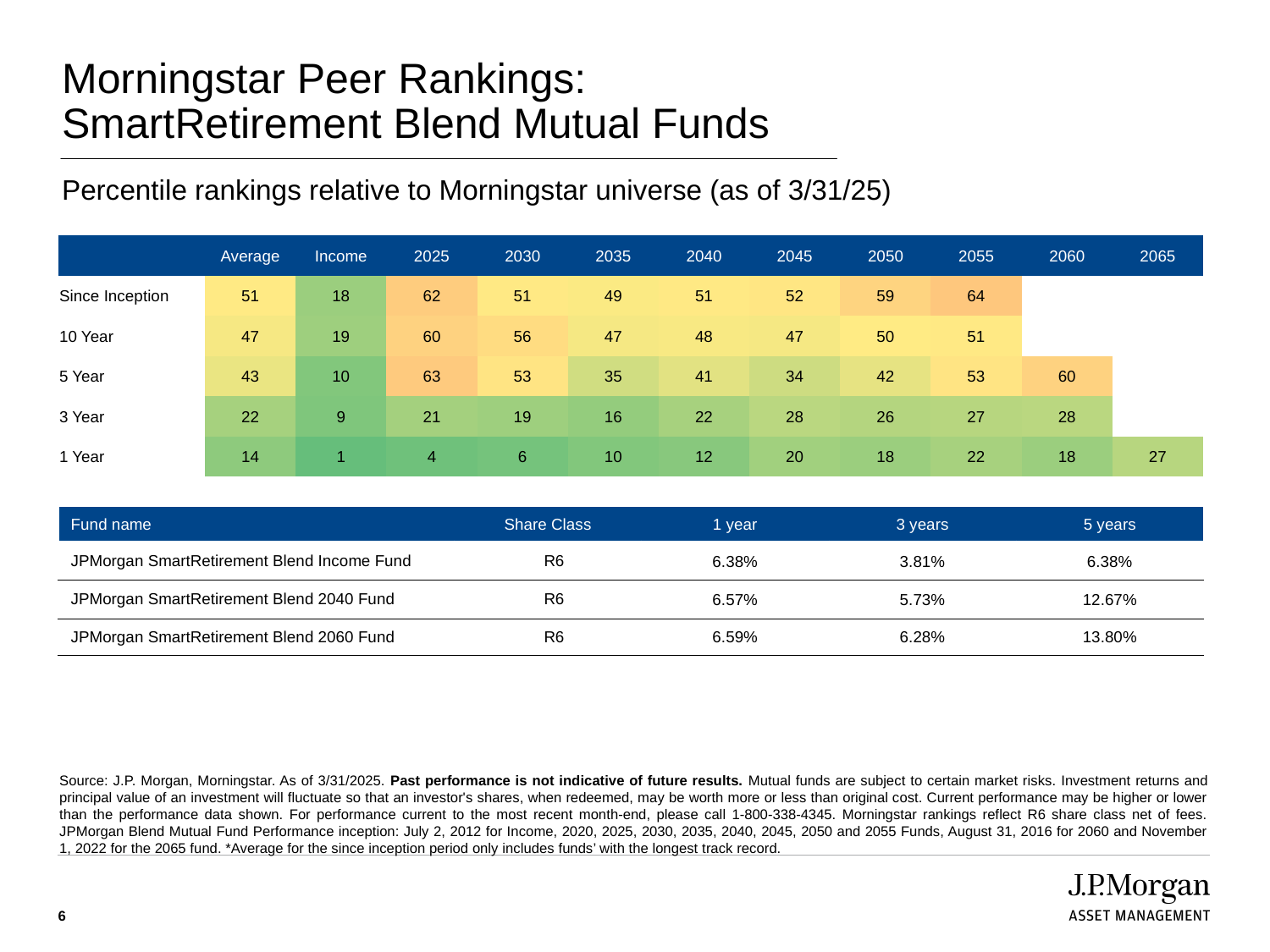

Mutual funds are subject to certain market risks. Investment returns and principal value of an investment will fluctuate so that an investor's shares, when redeemed, may be worth more or less than original cost. Current performance may be higher or lower than the performance data shown. For performance current to the most recent month-end, please call 1-800-338-4345. Source: J.P. Morgan Asset Management, Morningstar. Different share classes may have different ratings. Please see disclosure page for index definitions. Performance inception: July 02, 2012 for Income, 2020, 2025, 2030, 2035, 2040, 2045, 2050 and 2055 Funds. August 31, 2016 for the 2060 Fund. November 01, 2022 for the 2065 Fund. Benchmark data begins with first full month of performance data. Past performance is no guarantee of future results.
# Morningstar Peer Rankings: SmartRetirement Blend Mutual Funds
Percentile rankings relative to Morningstar universe (as of 3/31/25)
|  | Average | Income | 2025 | 2030 | 2035 | 2040 | 2045 | 2050 | 2055 | 2060 | 2065 |
| --- | --- | --- | --- | --- | --- | --- | --- | --- | --- | --- | --- |
| Since Inception | 51 | 18 | 62 | 51 | 49 | 51 | 52 | 59 | 64 |  |  |
| 10 Year | 47 | 19 | 60 | 56 | 47 | 48 | 47 | 50 | 51 |  |  |
| 5 Year | 43 | 10 | 63 | 53 | 35 | 41 | 34 | 42 | 53 | 60 |  |
| 3 Year | 22 | 9 | 21 | 19 | 16 | 22 | 28 | 26 | 27 | 28 |  |
| 1 Year | 14 | 1 | 4 | 6 | 10 | 12 | 20 | 18 | 22 | 18 | 27 |
| Fund name | Share Class | 1 year | 3 years | 5 years |
| --- | --- | --- | --- | --- |
| JPMorgan SmartRetirement Blend Income Fund | R6 | 6.38% | 3.81% | 6.38% |
| JPMorgan SmartRetirement Blend 2040 Fund | R6 | 6.57% | 5.73% | 12.67% |
| JPMorgan SmartRetirement Blend 2060 Fund | R6 | 6.59% | 6.28% | 13.80% |
Source: J.P. Morgan, Morningstar. As of 3/31/2025. Past performance is not indicative of future results. Mutual funds are subject to certain market risks. Investment returns and principal value of an investment will fluctuate so that an investor's shares, when redeemed, may be worth more or less than original cost. Current performance may be higher or lower than the performance data shown. For performance current to the most recent month-end, please call 1-800-338-4345. Morningstar rankings reflect R6 share class net of fees. JPMorgan Blend Mutual Fund Performance inception: July 2, 2012 for Income, 2020, 2025, 2030, 2035, 2040, 2045, 2050 and 2055 Funds, August 31, 2016 for 2060 and November 1, 2022 for the 2065 fund. *Average for the since inception period only includes funds’ with the longest track record.